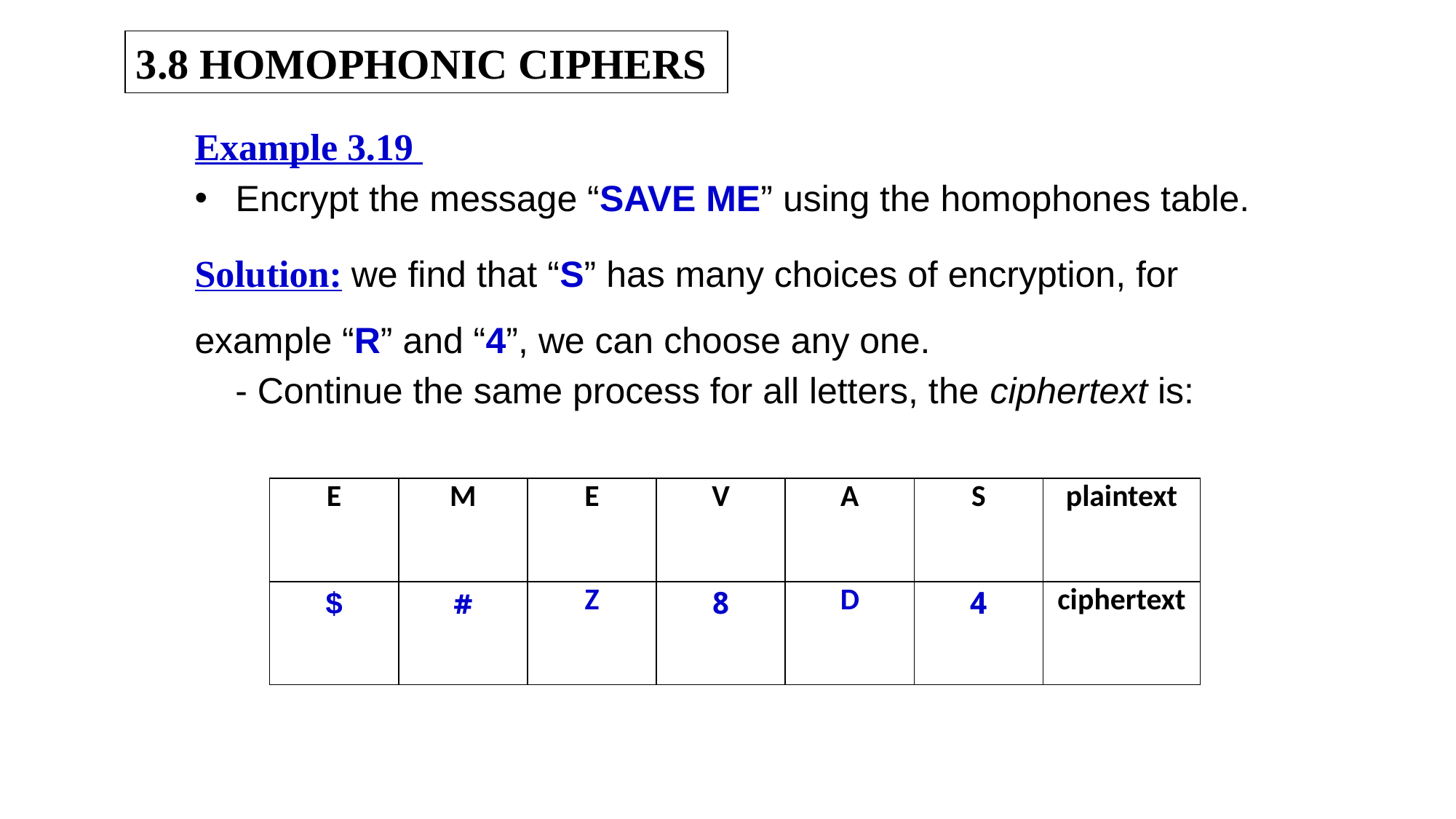

3.8 HOMOPHONIC CIPHERS
Example 3.19
Encrypt the message “SAVE ME” using the homophones table.
Solution: we find that “S” has many choices of encryption, for example “R” and “4”, we can choose any one.
    - Continue the same process for all letters, the ciphertext is:
| E | M | E | V | A | S | plaintext |
| --- | --- | --- | --- | --- | --- | --- |
| $ | # | Z | 8 | D | 4 | ciphertext |